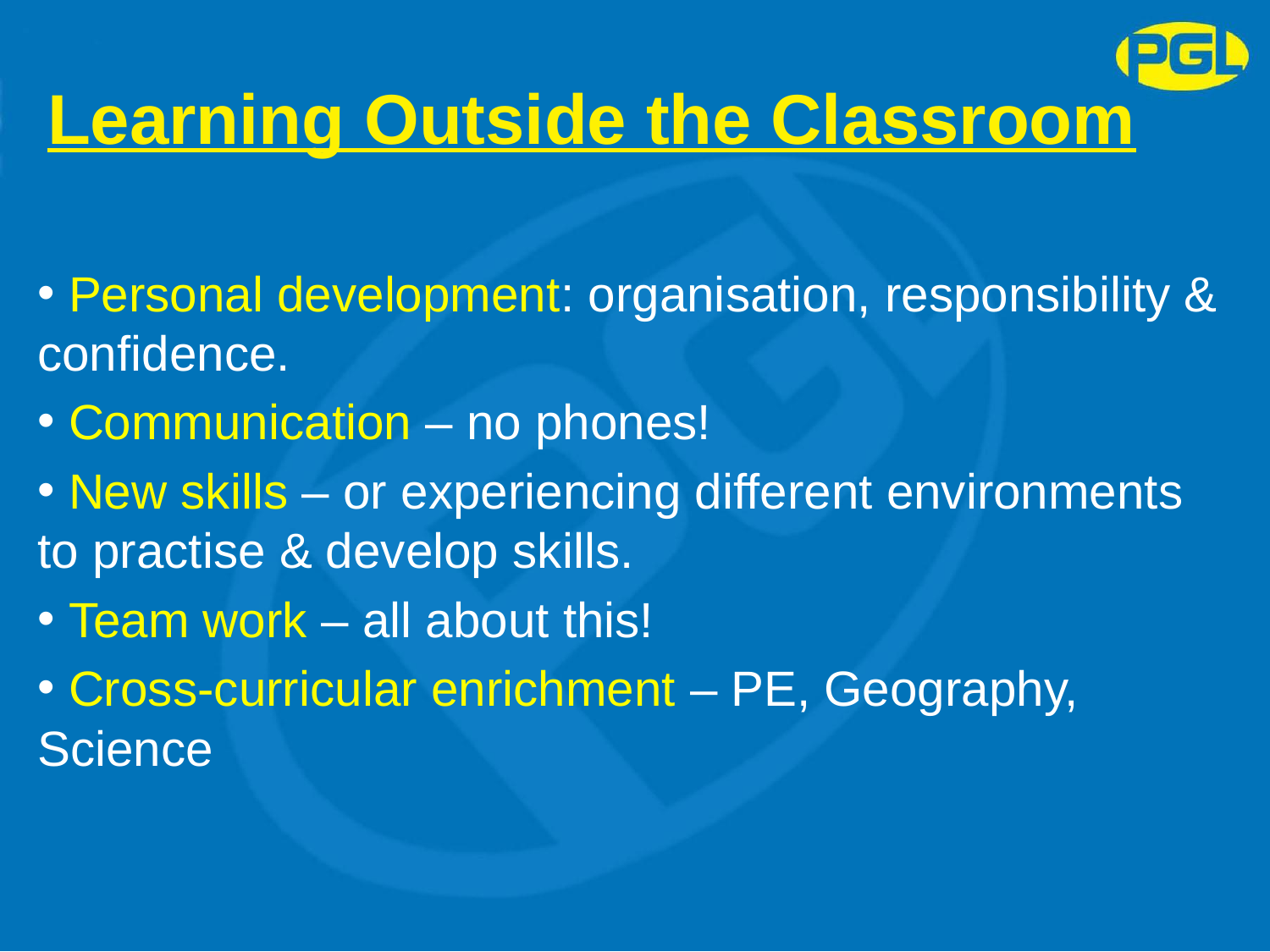

# Learning Outside the Classroom
 Personal development: organisation, responsibility & confidence.
 Communication – no phones!
 New skills – or experiencing different environments to practise & develop skills.
 Team work – all about this!
 Cross-curricular enrichment – PE, Geography, Science